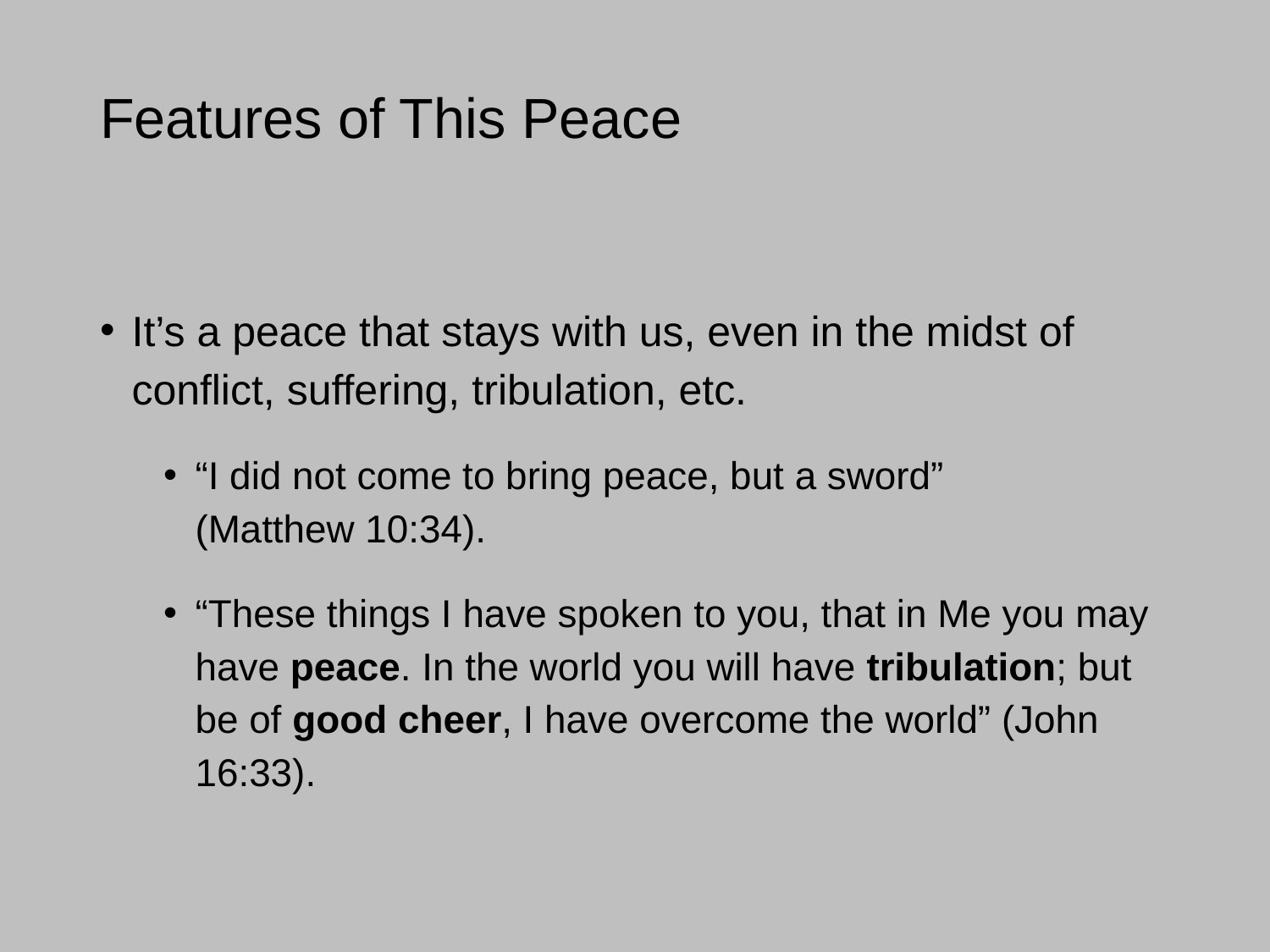

# Features of This Peace
It’s a peace that stays with us, even in the midst of conflict, suffering, tribulation, etc.
“I did not come to bring peace, but a sword”
(Matthew 10:34).
“These things I have spoken to you, that in Me you may have peace. In the world you will have tribulation; but be of good cheer, I have overcome the world” (John 16:33).